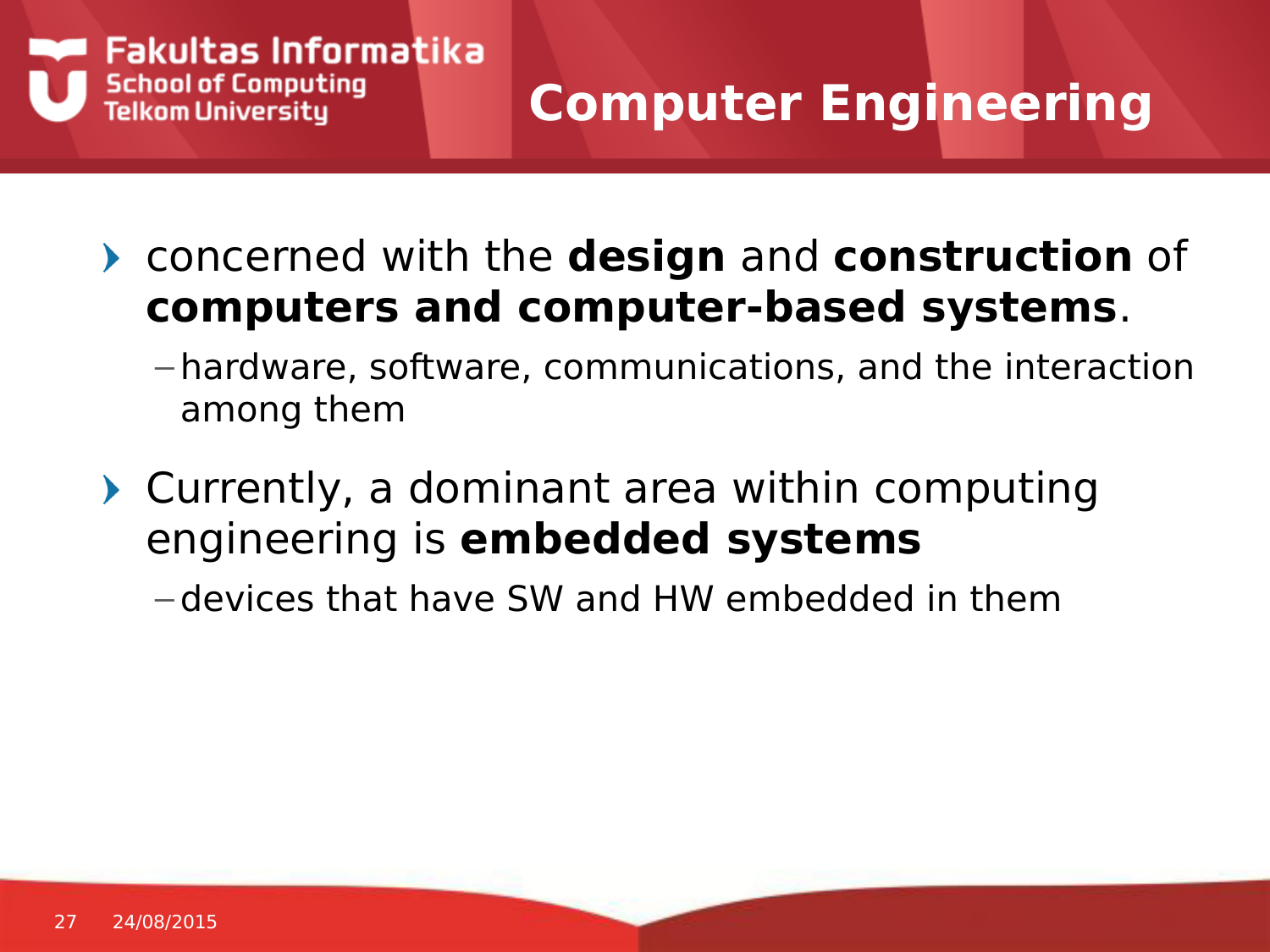

# Computer Engineering
concerned with the design and construction of computers and computer-based systems.
hardware, software, communications, and the interaction among them
Currently, a dominant area within computing engineering is embedded systems
devices that have SW and HW embedded in them
27
24/08/2015